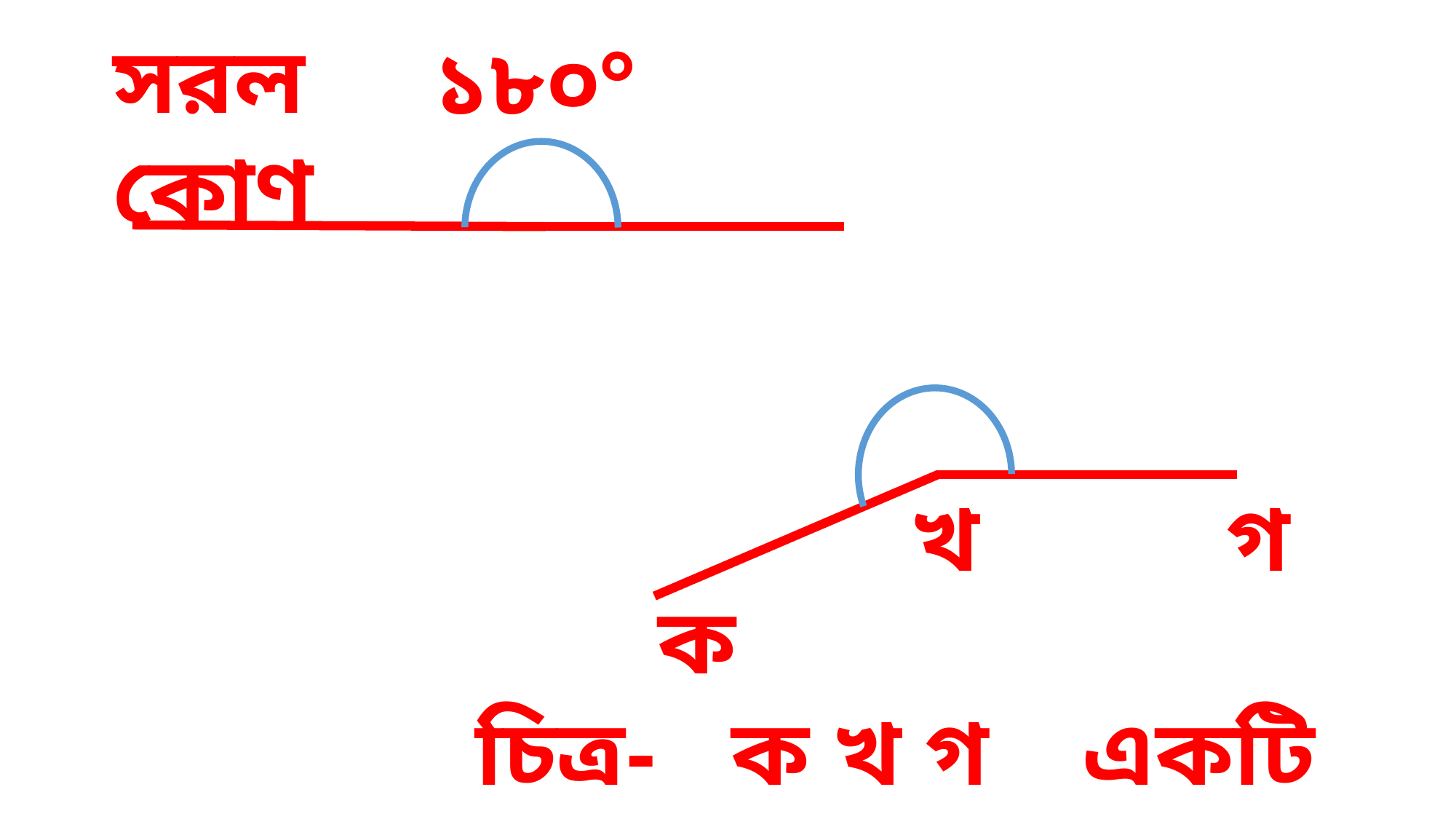

সরলকোণ
১৮০°

খ
গ
ক
চিত্র-   ক খ গ    একটি প্রবৃদ্ধকোণ